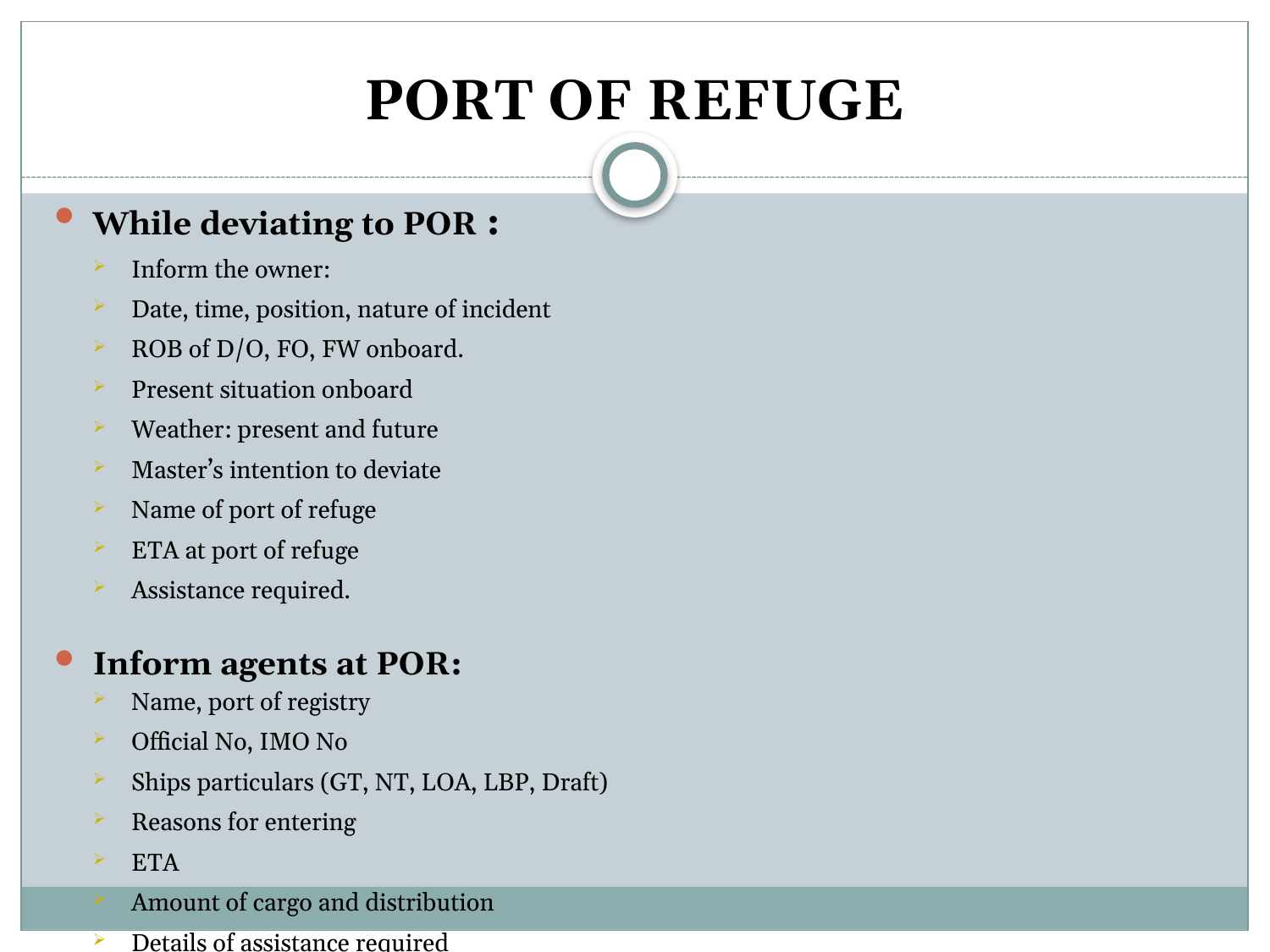

# PORT OF REFUGE
While deviating to POR :
Inform the owner:
Date, time, position, nature of incident
ROB of D/O, FO, FW onboard.
Present situation onboard
Weather: present and future
Master’s intention to deviate
Name of port of refuge
ETA at port of refuge
Assistance required.

Inform agents at POR:
Name, port of registry
Official No, IMO No
Ships particulars (GT, NT, LOA, LBP, Draft)
Reasons for entering
ETA
Amount of cargo and distribution
Details of assistance required